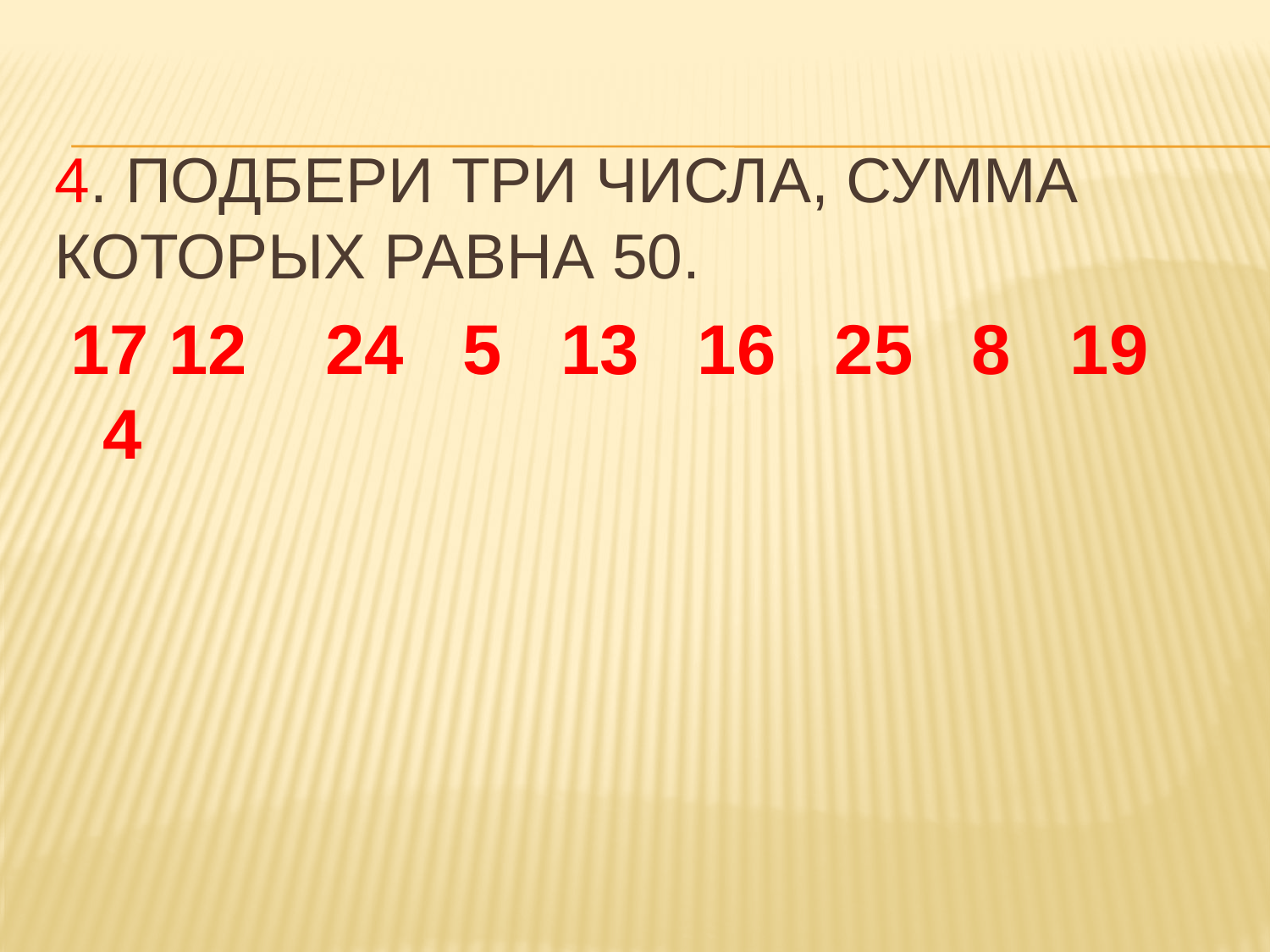

# 4. Подбери три числа, сумма которых равна 50.

 17 12    24   5   13   16   25   8   19   4